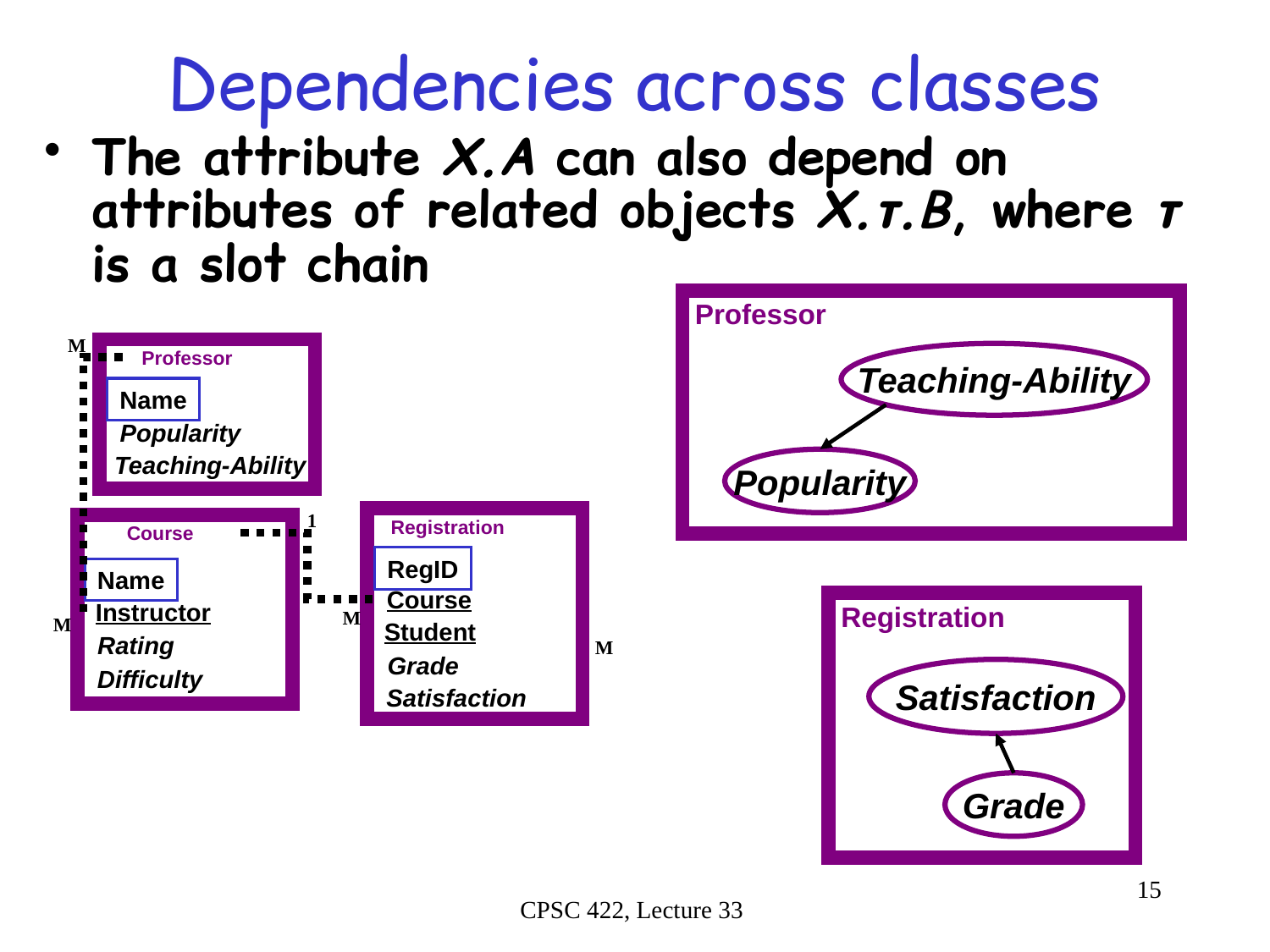

# Dependencies across classes
The attribute X.A can also depend on attributes of related objects X.τ.B, where τ is a slot chain

Professor
Teaching-Ability
Popularity
M

Professor
Name
Popularity
Teaching-Ability
1
Registration

Course
RegID
Name
Course
Instructor
M
M
Student
Rating
M
Grade
Difficulty
Satisfaction

Registration
Satisfaction
Grade
15
CPSC 422, Lecture 33